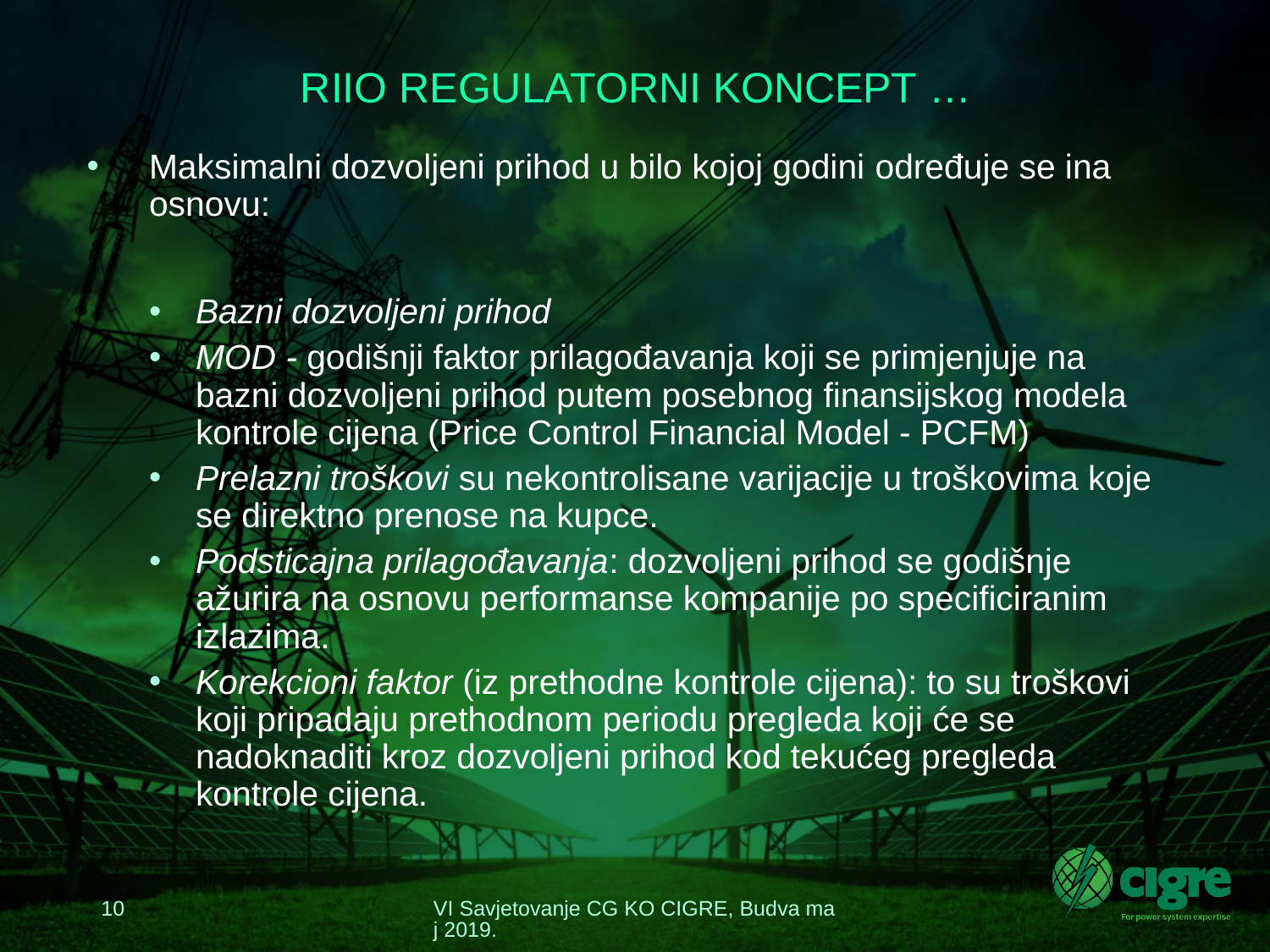

# RIIO REGULATORNI KONCEPT …
Maksimalni dozvoljeni prihod u bilo kojoj godini određuje se ina osnovu:

Bazni dozvoljeni prihod
MOD - godišnji faktor prilagođavanja koji se primjenjuje na bazni dozvoljeni prihod putem posebnog finansijskog modela kontrole cijena (Price Control Financial Model - PCFM)
Prelazni troškovi su nekontrolisane varijacije u troškovima koje se direktno prenose na kupce.
Podsticajna prilagođavanja: dozvoljeni prihod se godišnje ažurira na osnovu performanse kompanije po specificiranim izlazima.
Korekcioni faktor (iz prethodne kontrole cijena): to su troškovi koji pripadaju prethodnom periodu pregleda koji će se nadoknaditi kroz dozvoljeni prihod kod tekućeg pregleda kontrole cijena.

10
VI Savjetovanje CG KO CIGRE, Budva maj 2019.